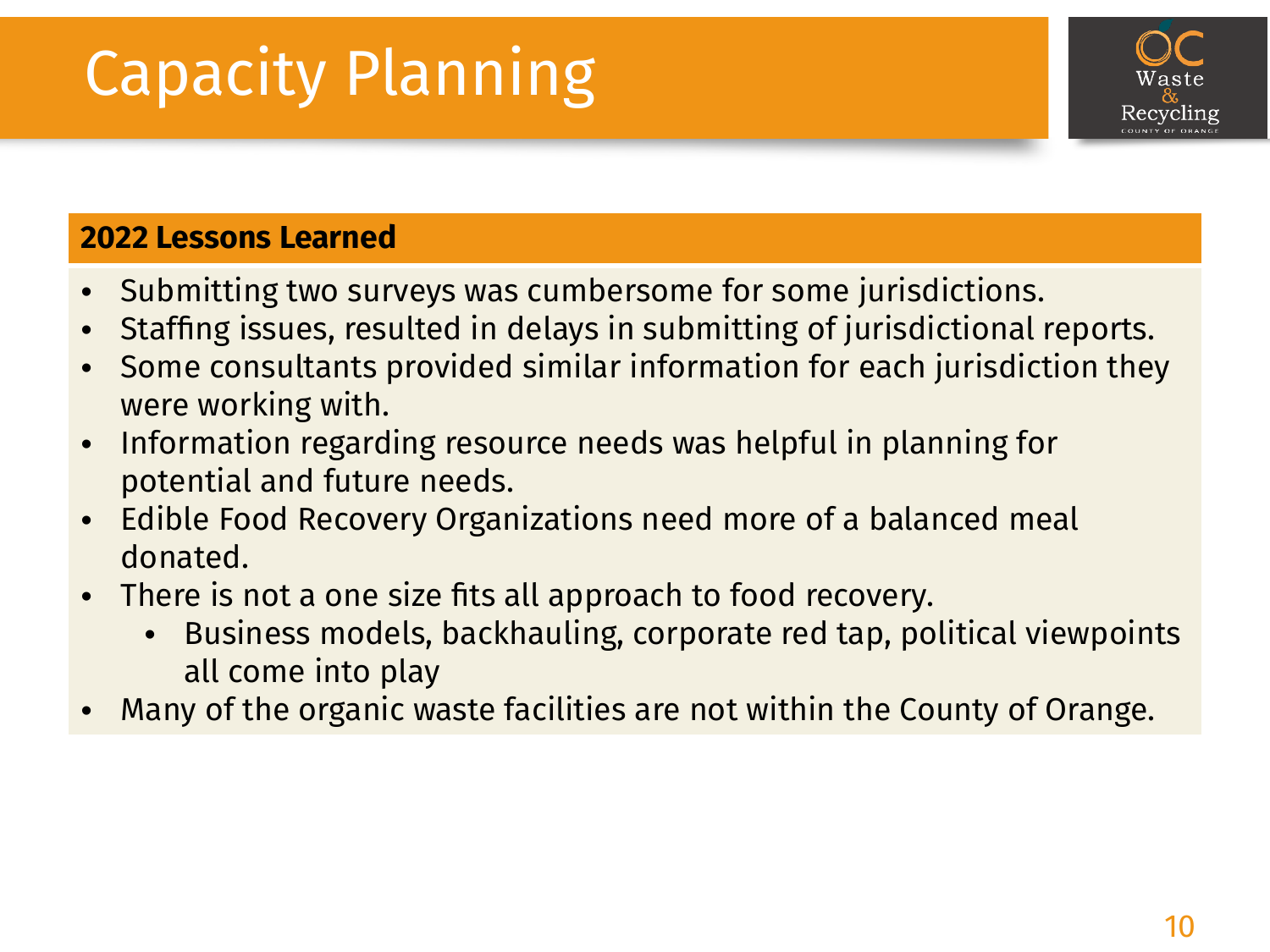

# Capacity Planning
| 2022 Lessons Learned |
| --- |
| Submitting two surveys was cumbersome for some jurisdictions. Staffing issues, resulted in delays in submitting of jurisdictional reports. Some consultants provided similar information for each jurisdiction they were working with. Information regarding resource needs was helpful in planning for potential and future needs. Edible Food Recovery Organizations need more of a balanced meal donated. There is not a one size fits all approach to food recovery. Business models, backhauling, corporate red tap, political viewpoints all come into play Many of the organic waste facilities are not within the County of Orange. |